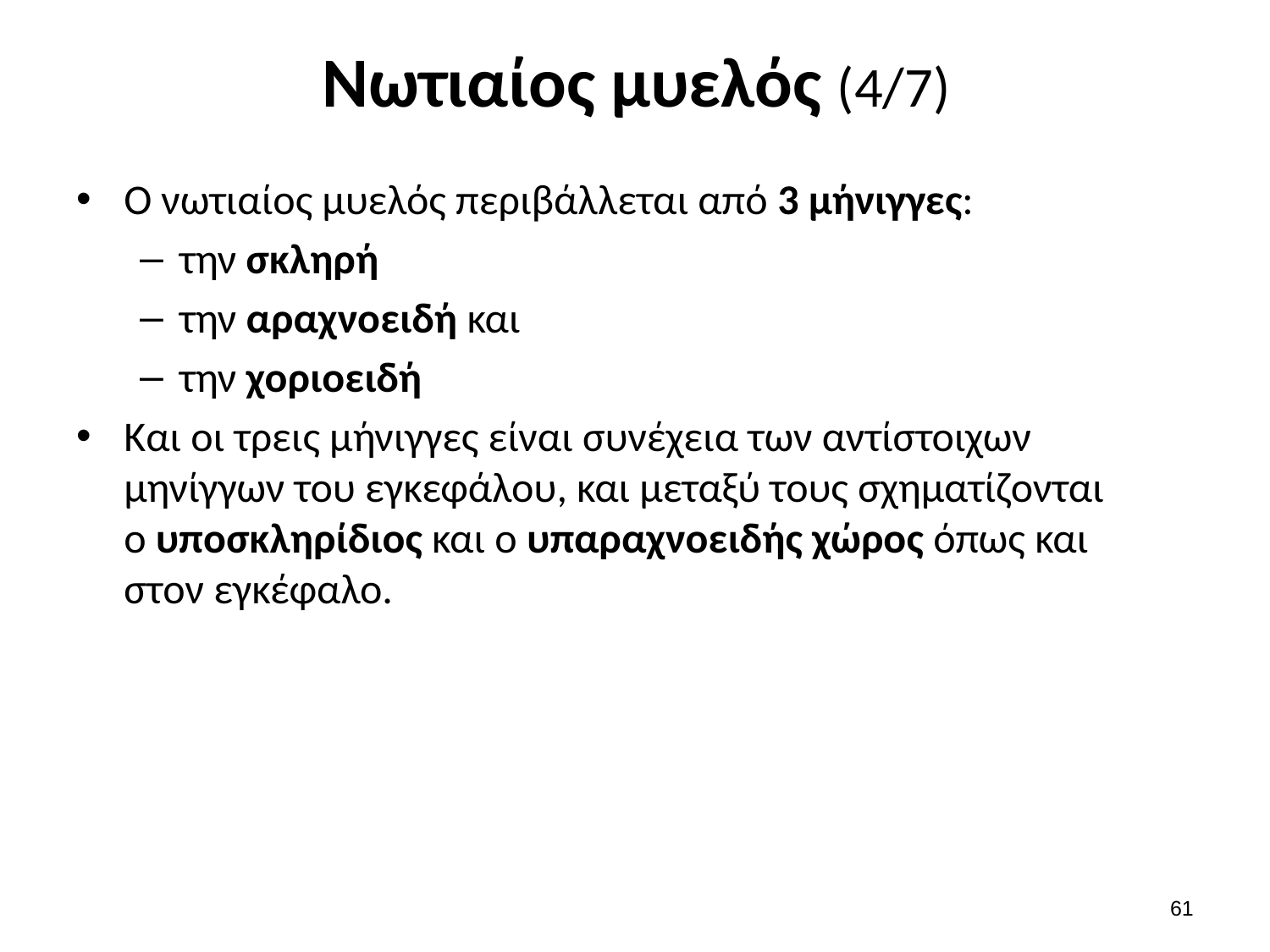

# Νωτιαίος μυελός (4/7)
Ο νωτιαίος μυελός περιβάλλεται από 3 μήνιγγες:
την σκληρή
την αραχνοειδή και
την χοριοειδή
Και οι τρεις μήνιγγες είναι συνέχεια των αντίστοιχων μηνίγγων του εγκεφάλου, και μεταξύ τους σχηματίζονται ο υποσκληρίδιος και ο υπαραχνοειδής χώρος όπως και στον εγκέφαλο.
61